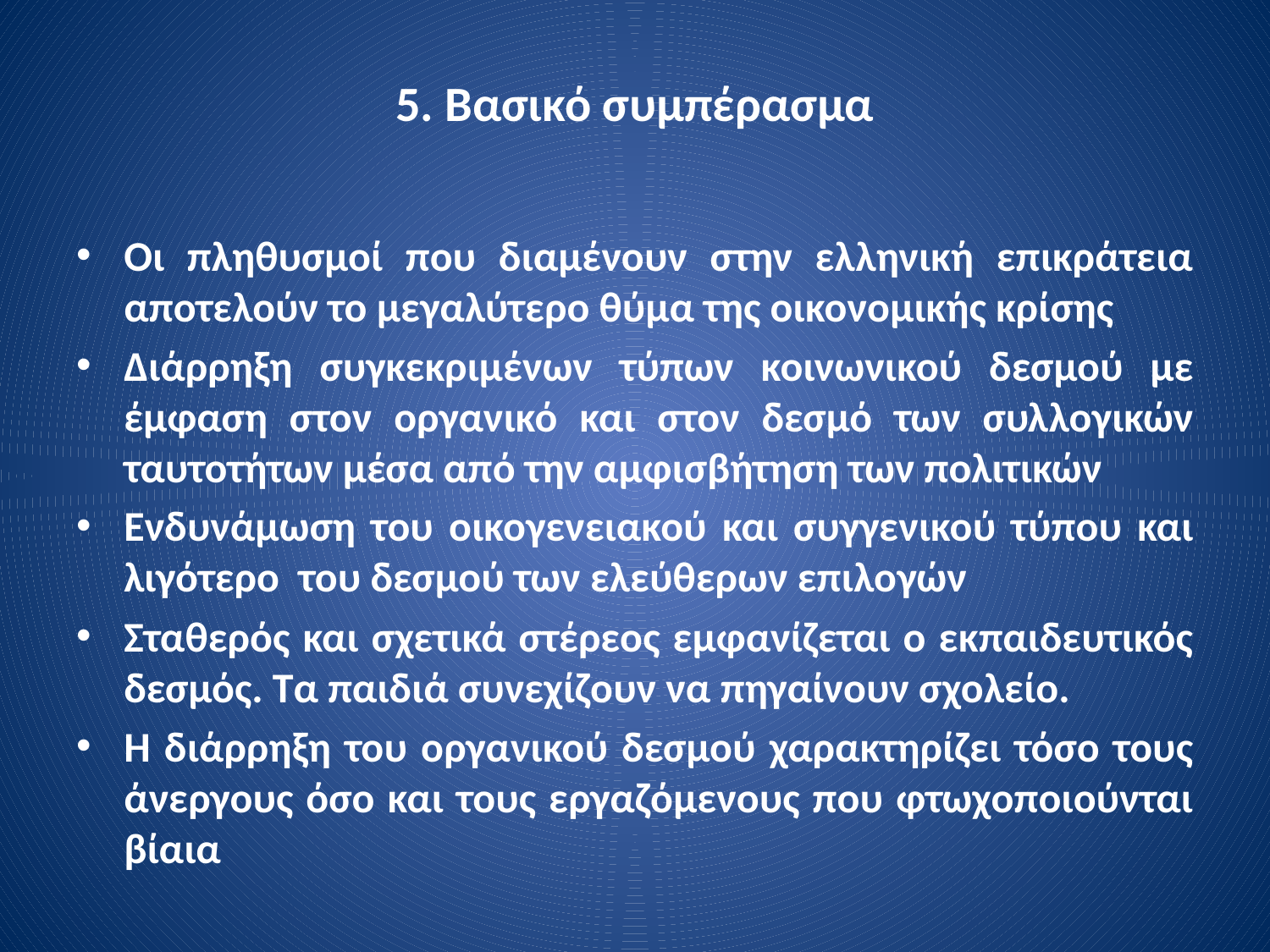

# 5. Βασικό συμπέρασμα
Οι πληθυσμοί που διαμένουν στην ελληνική επικράτεια αποτελούν το μεγαλύτερο θύμα της οικονομικής κρίσης
Διάρρηξη συγκεκριμένων τύπων κοινωνικού δεσμού με έμφαση στον οργανικό και στον δεσμό των συλλογικών ταυτοτήτων μέσα από την αμφισβήτηση των πολιτικών
Ενδυνάμωση του οικογενειακού και συγγενικού τύπου και λιγότερο  του δεσμού των ελεύθερων επιλογών
Σταθερός και σχετικά στέρεος εμφανίζεται ο εκπαιδευτικός δεσμός. Τα παιδιά συνεχίζουν να πηγαίνουν σχολείο.
Η διάρρηξη του οργανικού δεσμού χαρακτηρίζει τόσο τους άνεργους όσο και τους εργαζόμενους που φτωχοποιούνται βίαια